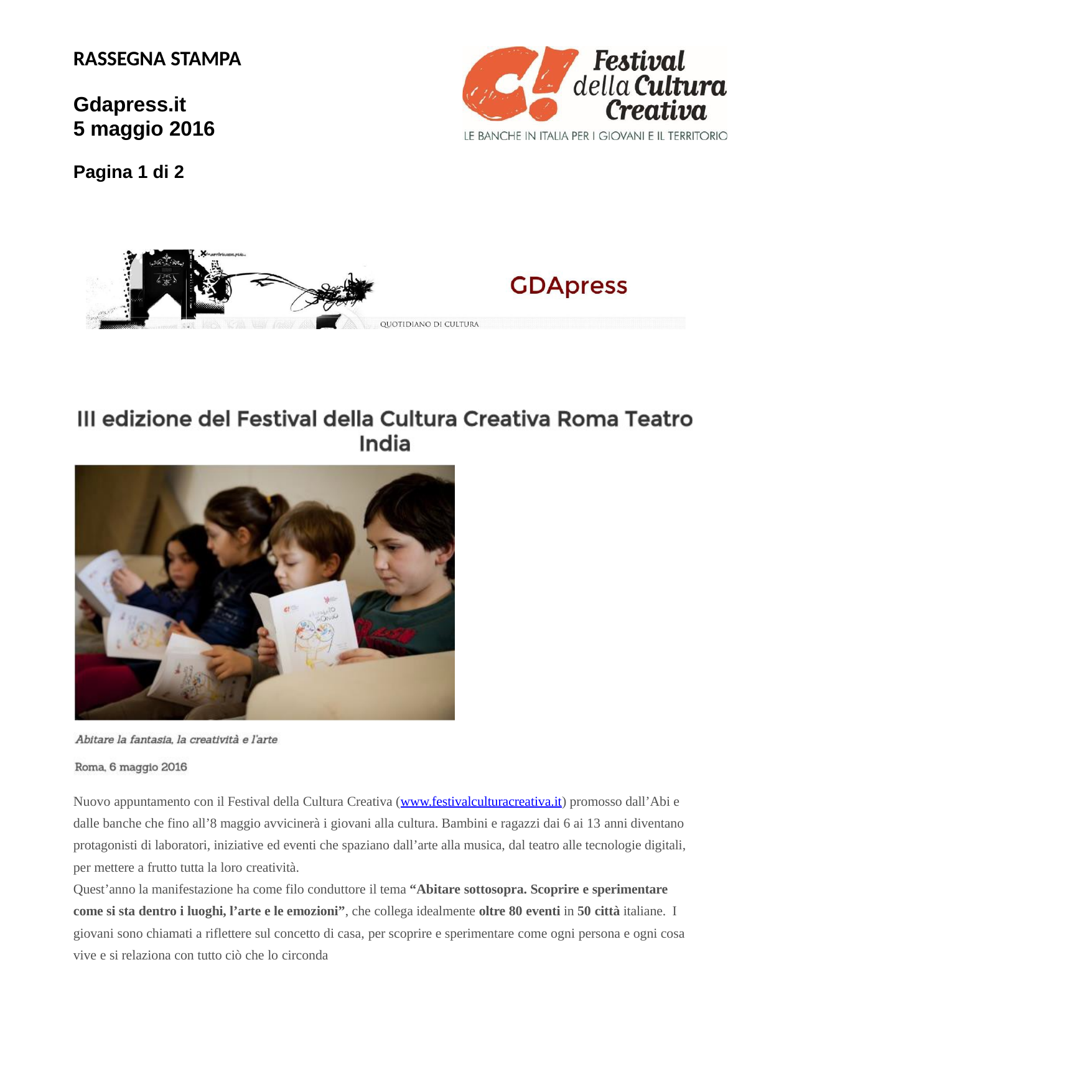

RASSEGNA STAMPA

Gdapress.it
5 maggio 2016
Pagina 1 di 2

Nuovo appuntamento con il Festival della Cultura Creativa (www.festivalculturacreativa.it) promosso dall’Abi e  dalle banche che fino all’8 maggio avvicinerà i giovani alla cultura. Bambini e ragazzi dai 6 ai 13 anni diventano  protagonisti di laboratori, iniziative ed eventi che spaziano dall’arte alla musica, dal teatro alle tecnologie digitali,  per mettere a frutto tutta la loro creatività.
Quest’anno la manifestazione ha come filo conduttore il tema “Abitare sottosopra. Scoprire e sperimentare  come si sta dentro i luoghi, l’arte e le emozioni”, che collega idealmente oltre 80 eventi in 50 città italiane. I
giovani sono chiamati a riflettere sul concetto di casa, per scoprire e sperimentare come ogni persona e ogni cosa  vive e si relaziona con tutto ciò che lo circonda